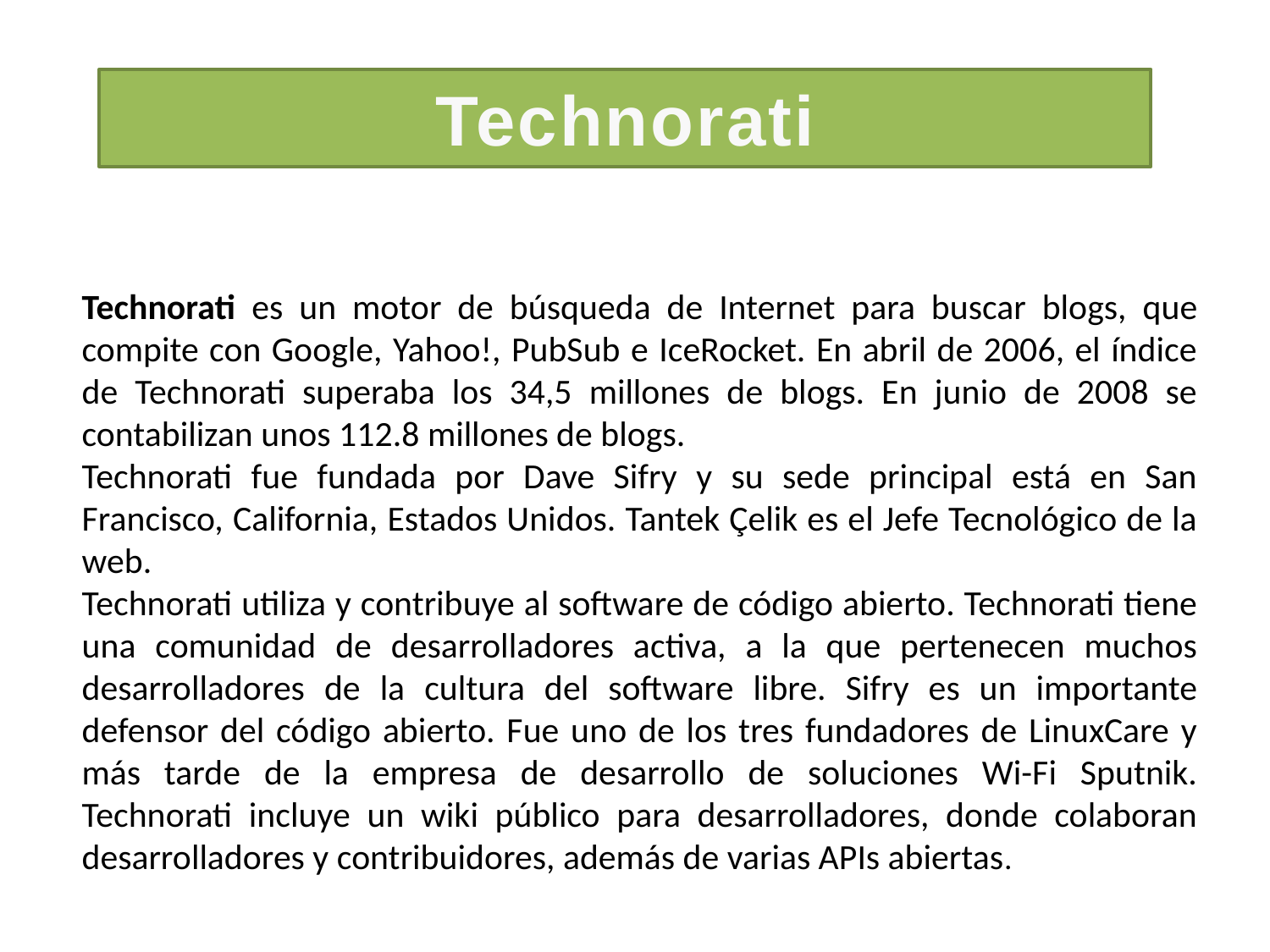

Technorati
Technorati es un motor de búsqueda de Internet para buscar blogs, que compite con Google, Yahoo!, PubSub e IceRocket. En abril de 2006, el índice de Technorati superaba los 34,5 millones de blogs. En junio de 2008 se contabilizan unos 112.8 millones de blogs.
Technorati fue fundada por Dave Sifry y su sede principal está en San Francisco, California, Estados Unidos. Tantek Çelik es el Jefe Tecnológico de la web.
Technorati utiliza y contribuye al software de código abierto. Technorati tiene una comunidad de desarrolladores activa, a la que pertenecen muchos desarrolladores de la cultura del software libre. Sifry es un importante defensor del código abierto. Fue uno de los tres fundadores de LinuxCare y más tarde de la empresa de desarrollo de soluciones Wi-Fi Sputnik. Technorati incluye un wiki público para desarrolladores, donde colaboran desarrolladores y contribuidores, además de varias APIs abiertas.